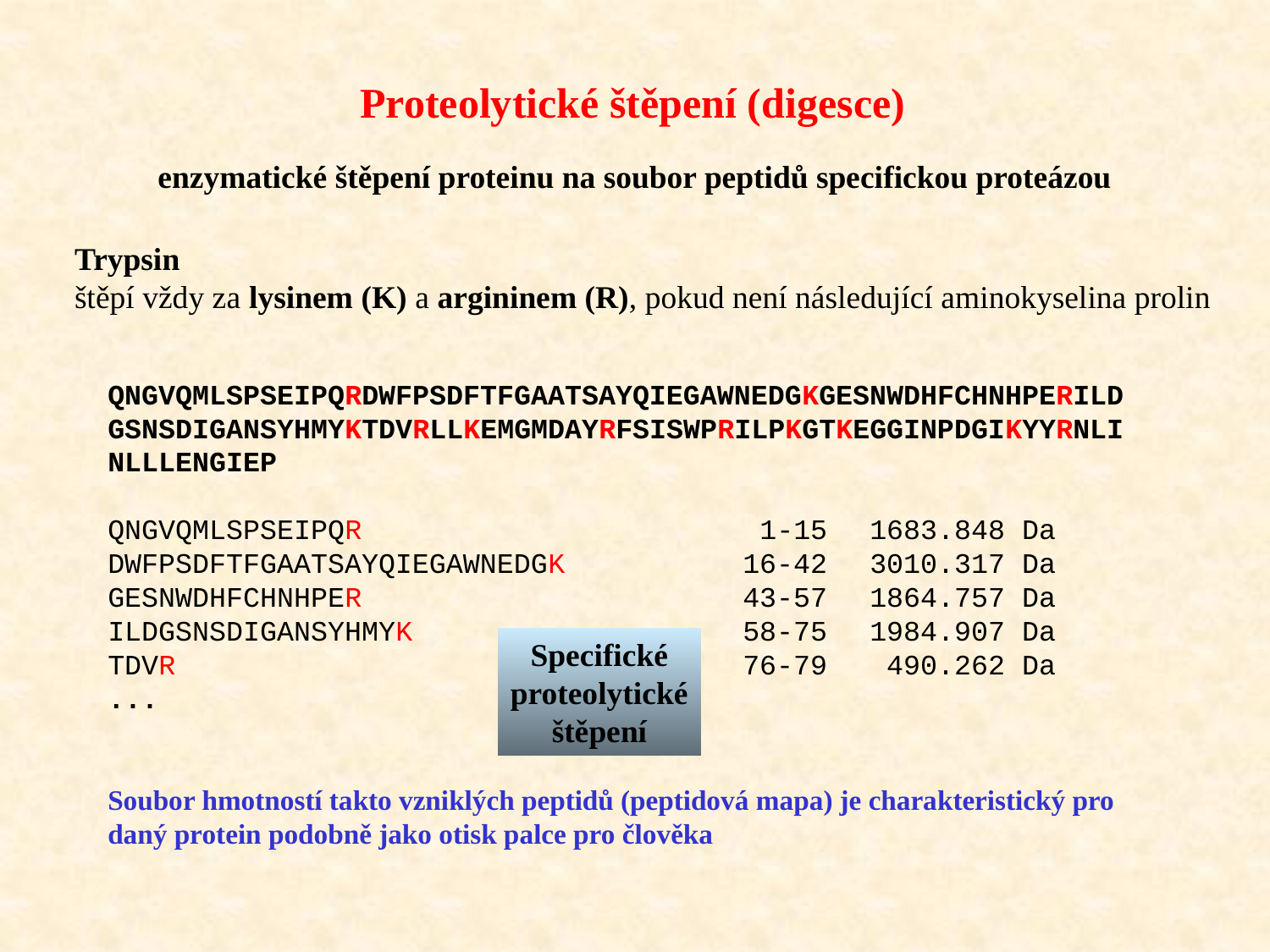

Proteolytické štěpení (digesce)
enzymatické štěpení proteinu na soubor peptidů specifickou proteázou

Trypsin
štěpí vždy za lysinem (K) a argininem (R), pokud není následující aminokyselina prolin
QNGVQMLSPSEIPQRDWFPSDFTFGAATSAYQIEGAWNEDGKGESNWDHFCHNHPERILD GSNSDIGANSYHMYKTDVRLLKEMGMDAYRFSISWPRILPKGTKEGGINPDGIKYYRNLI NLLLENGIEP

QNGVQMLSPSEIPQR			 1-15	1683.848 Da
DWFPSDFTFGAATSAYQIEGAWNEDGK		16-42	3010.317 Da
GESNWDHFCHNHPER			43-57	1864.757 Da
ILDGSNSDIGANSYHMYK			58-75	1984.907 Da
TDVR					76-79	 490.262 Da
...

Soubor hmotností takto vzniklých peptidů (peptidová mapa) je charakteristický pro daný protein podobně jako otisk palce pro člověka
Specifické
proteolytické
štěpení